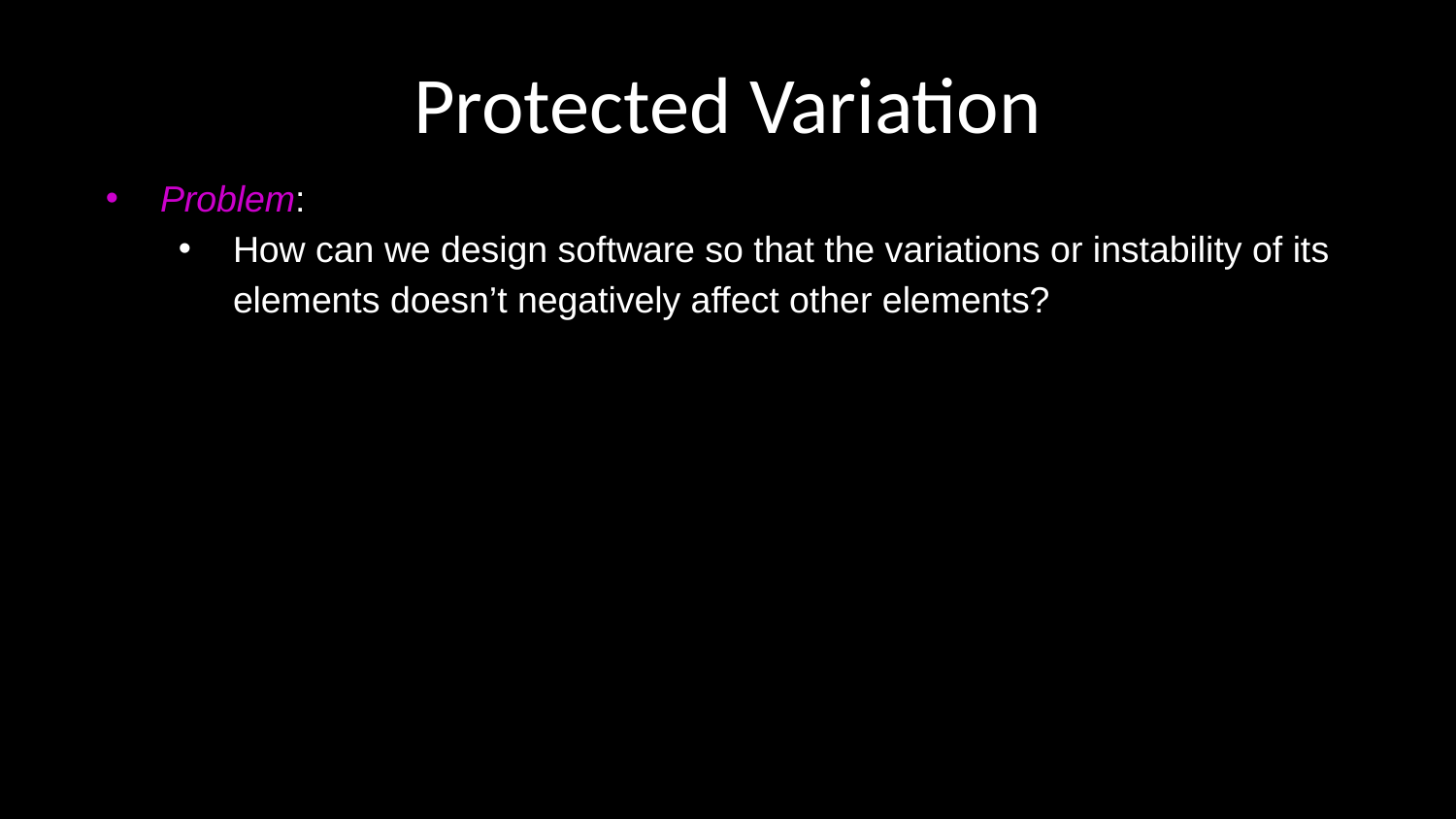

# Protected Variation
Problem:
How can we design software so that the variations or instability of its elements doesn’t negatively affect other elements?